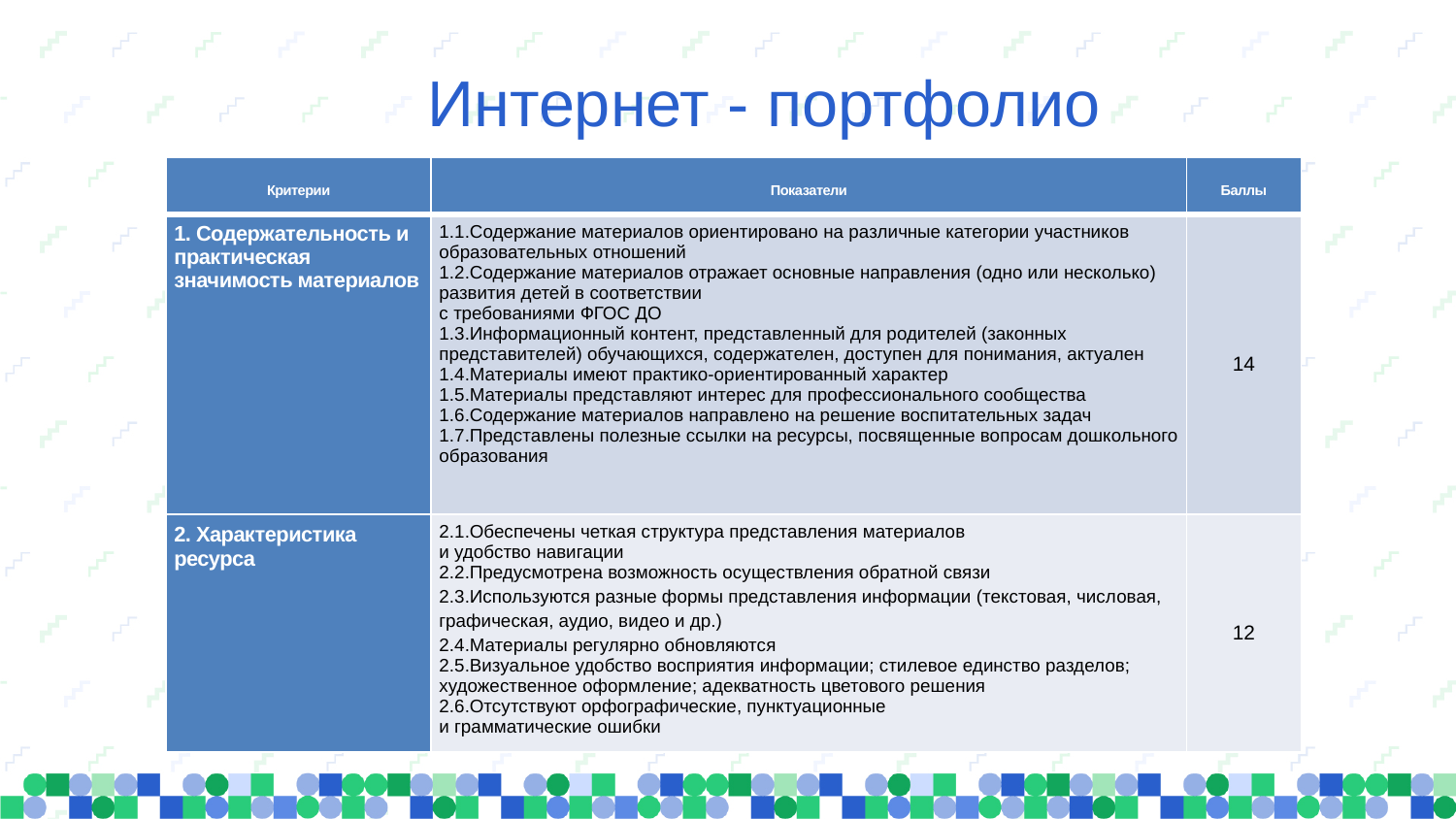

# Интернет - портфолио
| Критерии | Показатели | Баллы |
| --- | --- | --- |
| 1. Содержательность и практическая значимость материалов | 1.1.Содержание материалов ориентировано на различные категории участников образовательных отношений 1.2.Содержание материалов отражает основные направления (одно или несколько) развития детей в соответствии с требованиями ФГОС ДО 1.3.Информационный контент, представленный для родителей (законных представителей) обучающихся, содержателен, доступен для понимания, актуален 1.4.Материалы имеют практико-ориентированный характер 1.5.Материалы представляют интерес для профессионального сообщества 1.6.Содержание материалов направлено на решение воспитательных задач 1.7.Представлены полезные ссылки на ресурсы, посвященные вопросам дошкольного образования | 14 |
| 2. Характеристика ресурса | 2.1.Обеспечены четкая структура представления материалов и удобство навигации 2.2.Предусмотрена возможность осуществления обратной связи 2.3.Используются разные формы представления информации (текстовая, числовая, графическая, аудио, видео и др.) 2.4.Материалы регулярно обновляются 2.5.Визуальное удобство восприятия информации; стилевое единство разделов; художественное оформление; адекватность цветового решения 2.6.Отсутствуют орфографические, пунктуационные и грамматические ошибки | 12 |